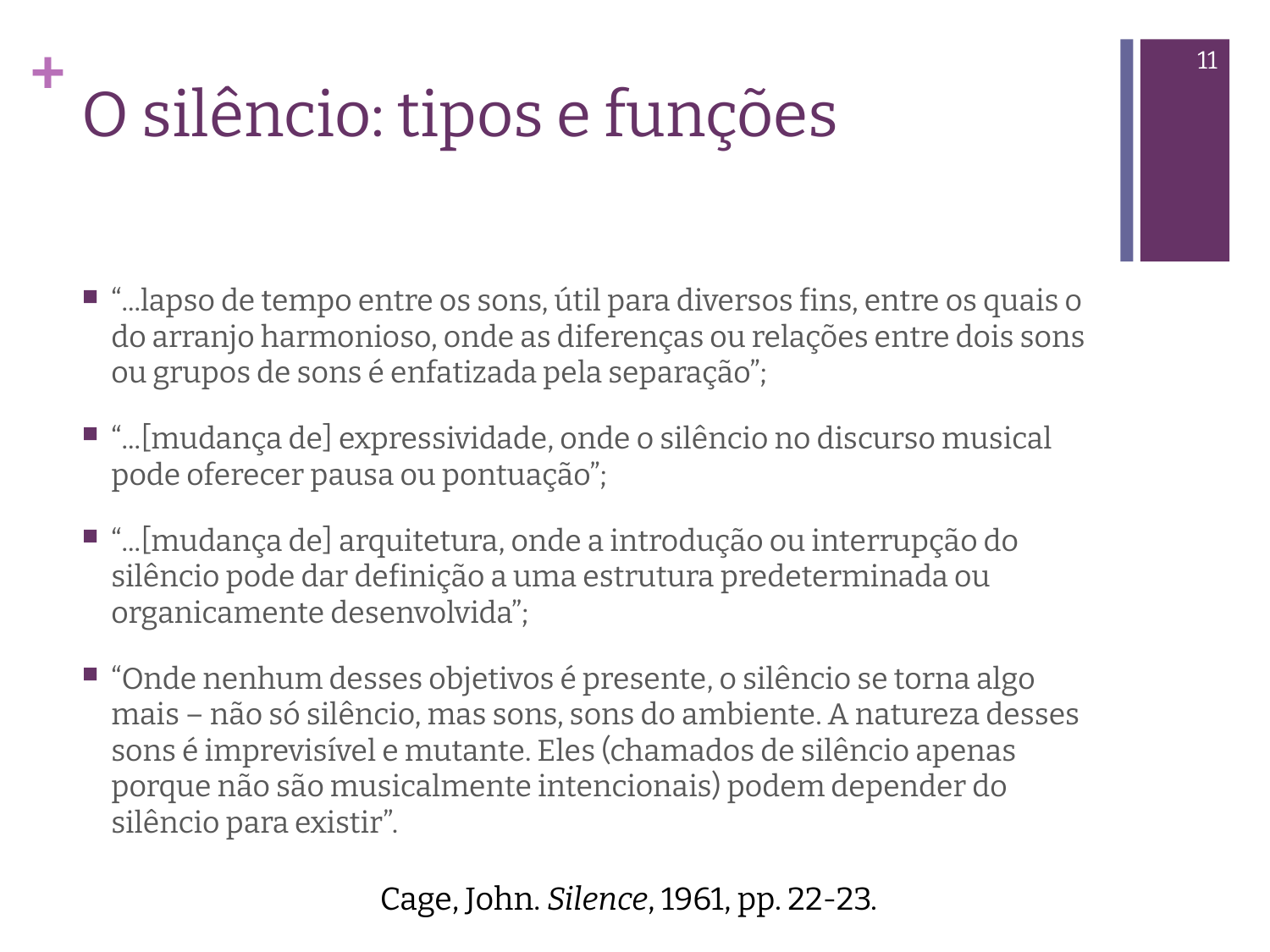

11
# O silêncio: tipos e funções
“...lapso de tempo entre os sons, útil para diversos fins, entre os quais o do arranjo harmonioso, onde as diferenças ou relações entre dois sons ou grupos de sons é enfatizada pela separação”;
“...[mudança de] expressividade, onde o silêncio no discurso musical pode oferecer pausa ou pontuação”;
“...[mudança de] arquitetura, onde a introdução ou interrupção do silêncio pode dar definição a uma estrutura predeterminada ou organicamente desenvolvida”;
“Onde nenhum desses objetivos é presente, o silêncio se torna algo mais – não só silêncio, mas sons, sons do ambiente. A natureza desses sons é imprevisível e mutante. Eles (chamados de silêncio apenas porque não são musicalmente intencionais) podem depender do silêncio para existir”.
Cage, John. Silence, 1961, pp. 22-23.